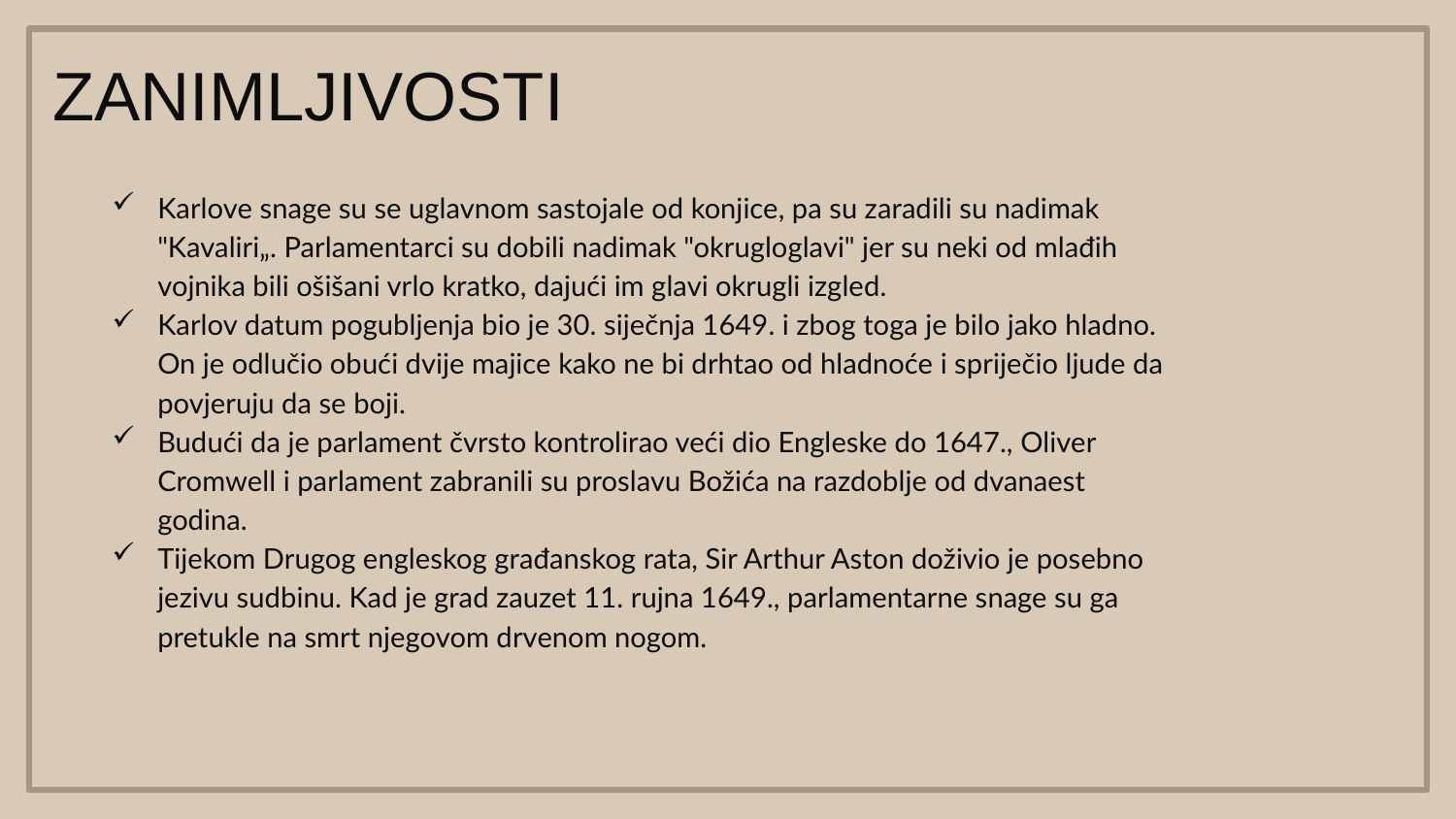

# ZANIMLJIVOSTI
Karlove snage su se uglavnom sastojale od konjice, pa su zaradili su nadimak "Kavaliri„. Parlamentarci su dobili nadimak "okrugloglavi" jer su neki od mlađih vojnika bili ošišani vrlo kratko, dajući im glavi okrugli izgled.
Karlov datum pogubljenja bio je 30. siječnja 1649. i zbog toga je bilo jako hladno. On je odlučio obući dvije majice kako ne bi drhtao od hladnoće i spriječio ljude da povjeruju da se boji.
Budući da je parlament čvrsto kontrolirao veći dio Engleske do 1647., Oliver Cromwell i parlament zabranili su proslavu Božića na razdoblje od dvanaest godina.
Tijekom Drugog engleskog građanskog rata, Sir Arthur Aston doživio je posebno jezivu sudbinu. Kad je grad zauzet 11. rujna 1649., parlamentarne snage su ga pretukle na smrt njegovom drvenom nogom.